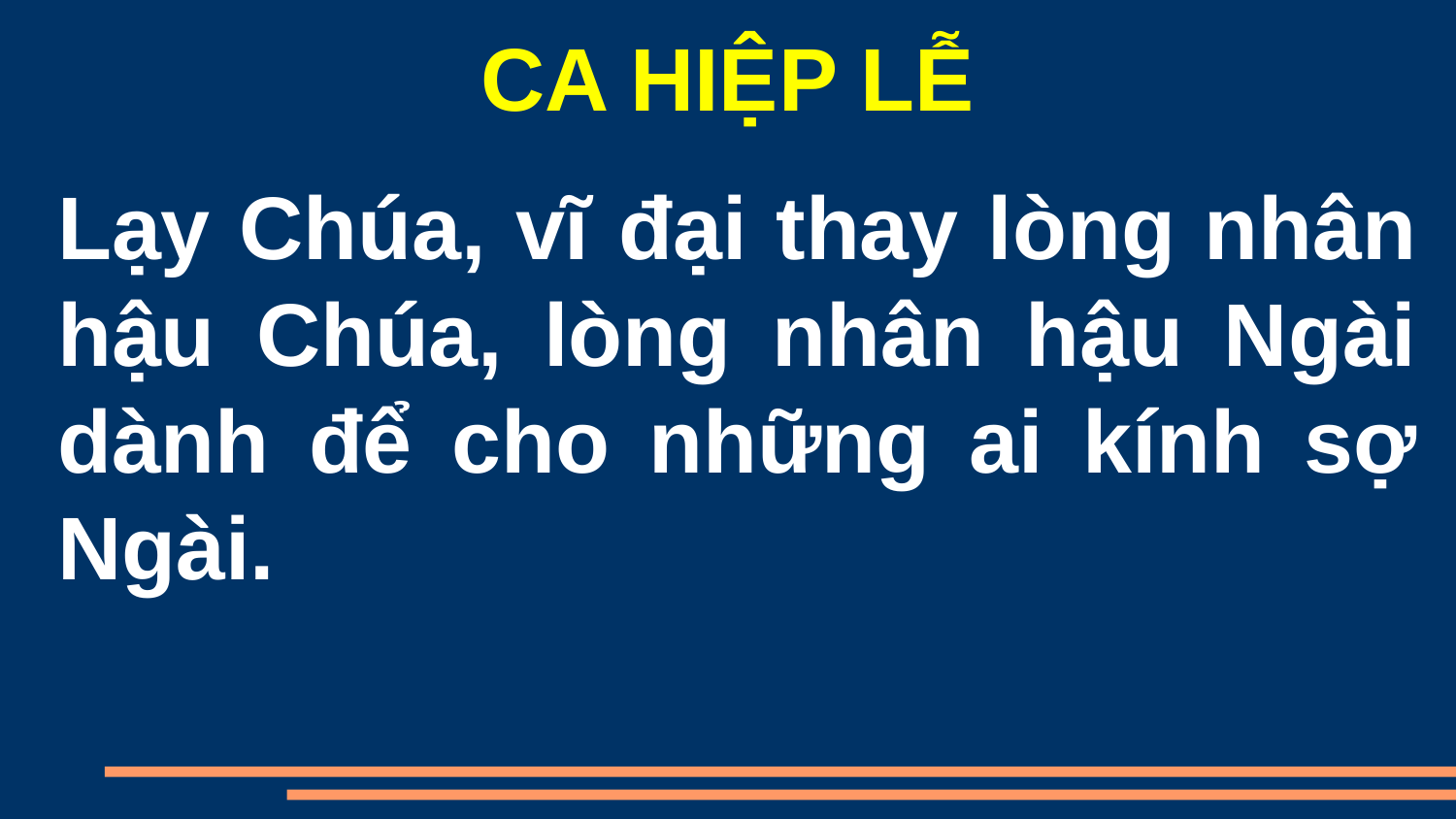

CA HIỆP LỄ
Lạy Chúa, vĩ đại thay lòng nhân hậu Chúa, lòng nhân hậu Ngài dành để cho những ai kính sợ Ngài.